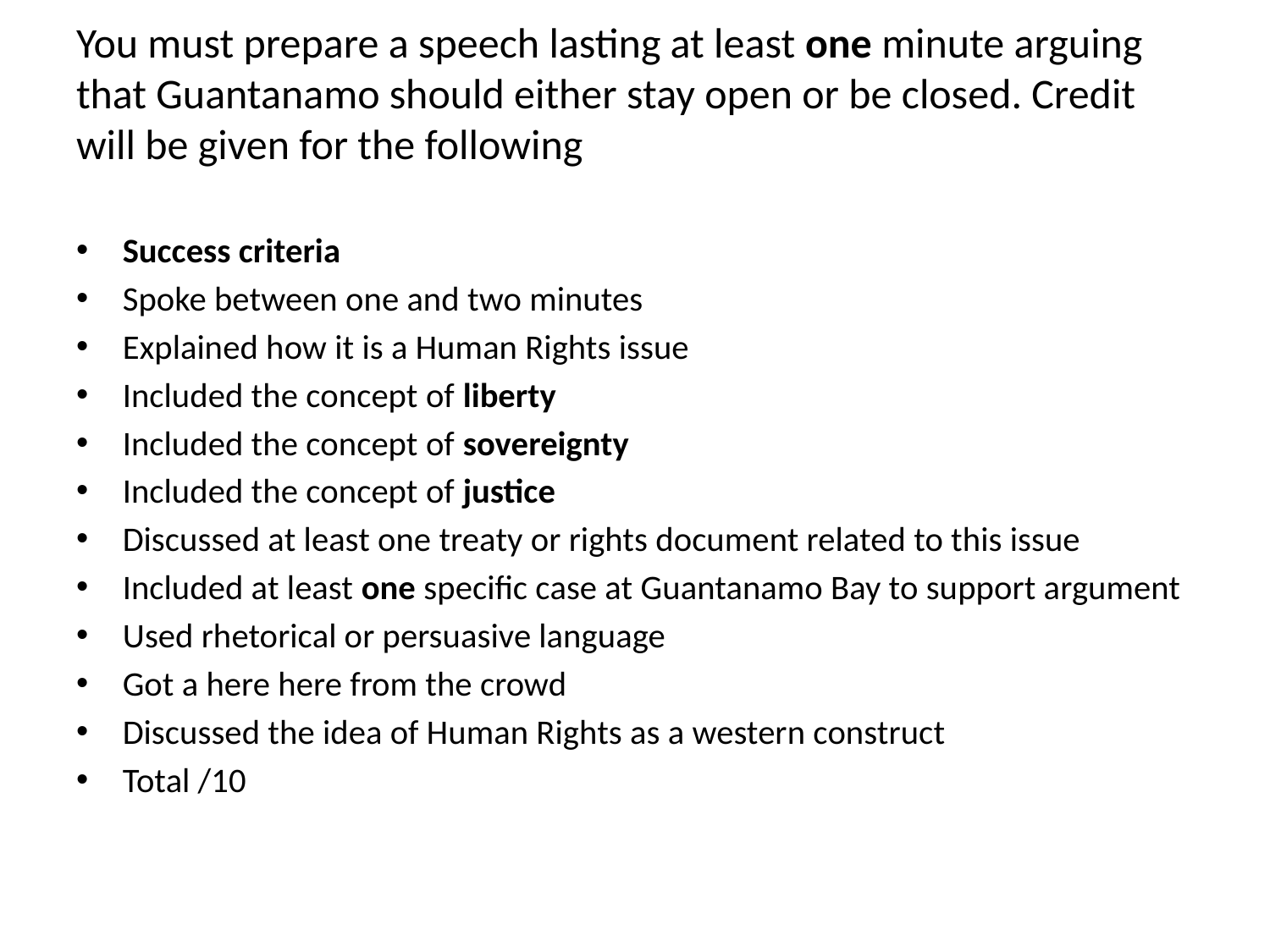

# You must prepare a speech lasting at least one minute arguing that Guantanamo should either stay open or be closed. Credit will be given for the following
Success criteria
Spoke between one and two minutes
Explained how it is a Human Rights issue
Included the concept of liberty
Included the concept of sovereignty
Included the concept of justice
Discussed at least one treaty or rights document related to this issue
Included at least one specific case at Guantanamo Bay to support argument
Used rhetorical or persuasive language
Got a here here from the crowd
Discussed the idea of Human Rights as a western construct
Total /10